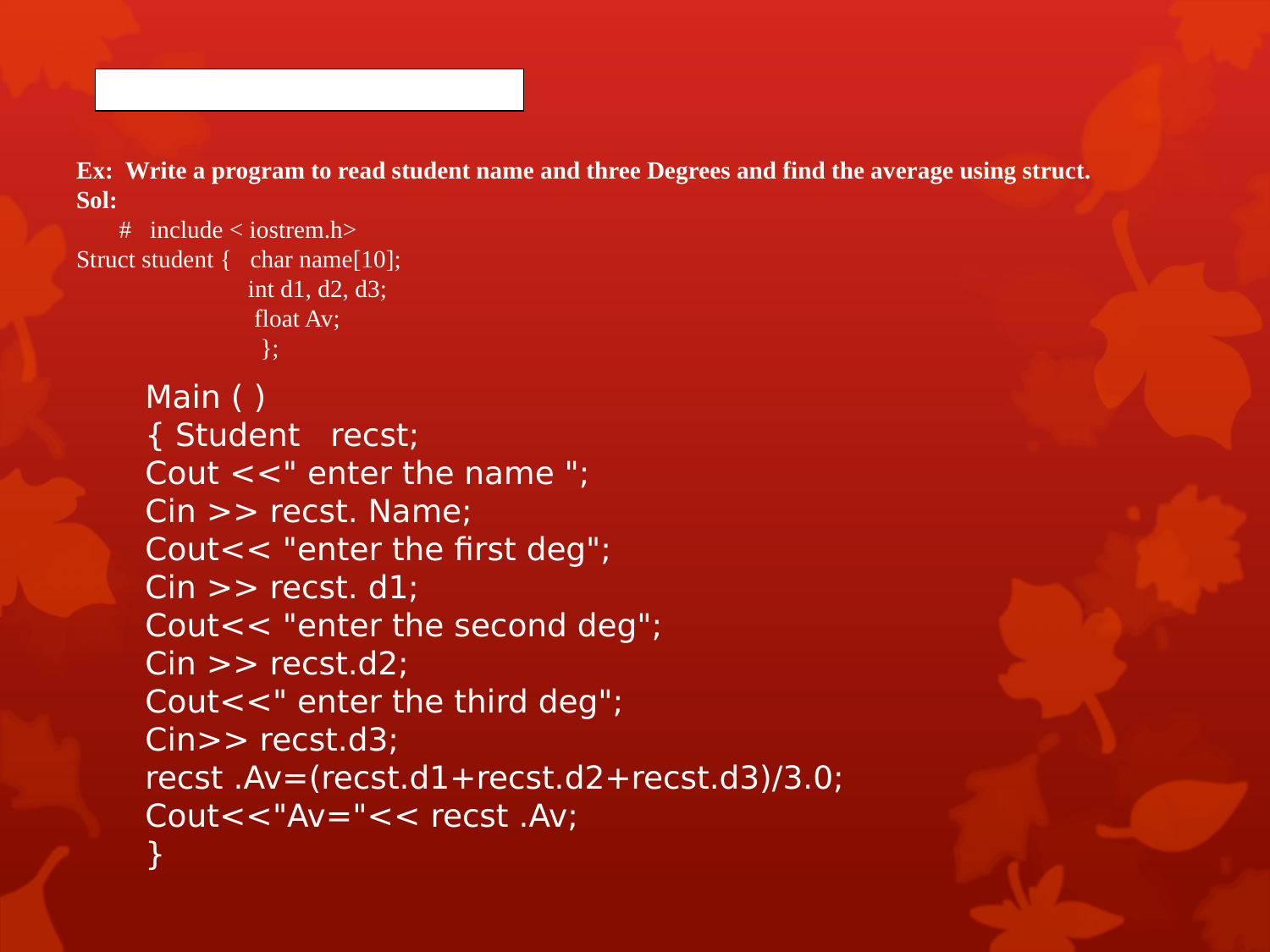

Name _struct . Name _member
Ex:  Write a program to read student name and three Degrees and find the average using struct.
Sol:
       #   include < iostrem.h>
Struct student {   char name[10];
                            int d1, d2, d3;
                             float Av;
                              };
Main ( )
{ Student   recst;
Cout <<" enter the name ";
Cin >> recst. Name;
Cout<< "enter the first deg";
Cin >> recst. d1;
Cout<< "enter the second deg";
Cin >> recst.d2;
Cout<<" enter the third deg";
Cin>> recst.d3;
recst .Av=(recst.d1+recst.d2+recst.d3)/3.0;
Cout<<"Av="<< recst .Av;
}